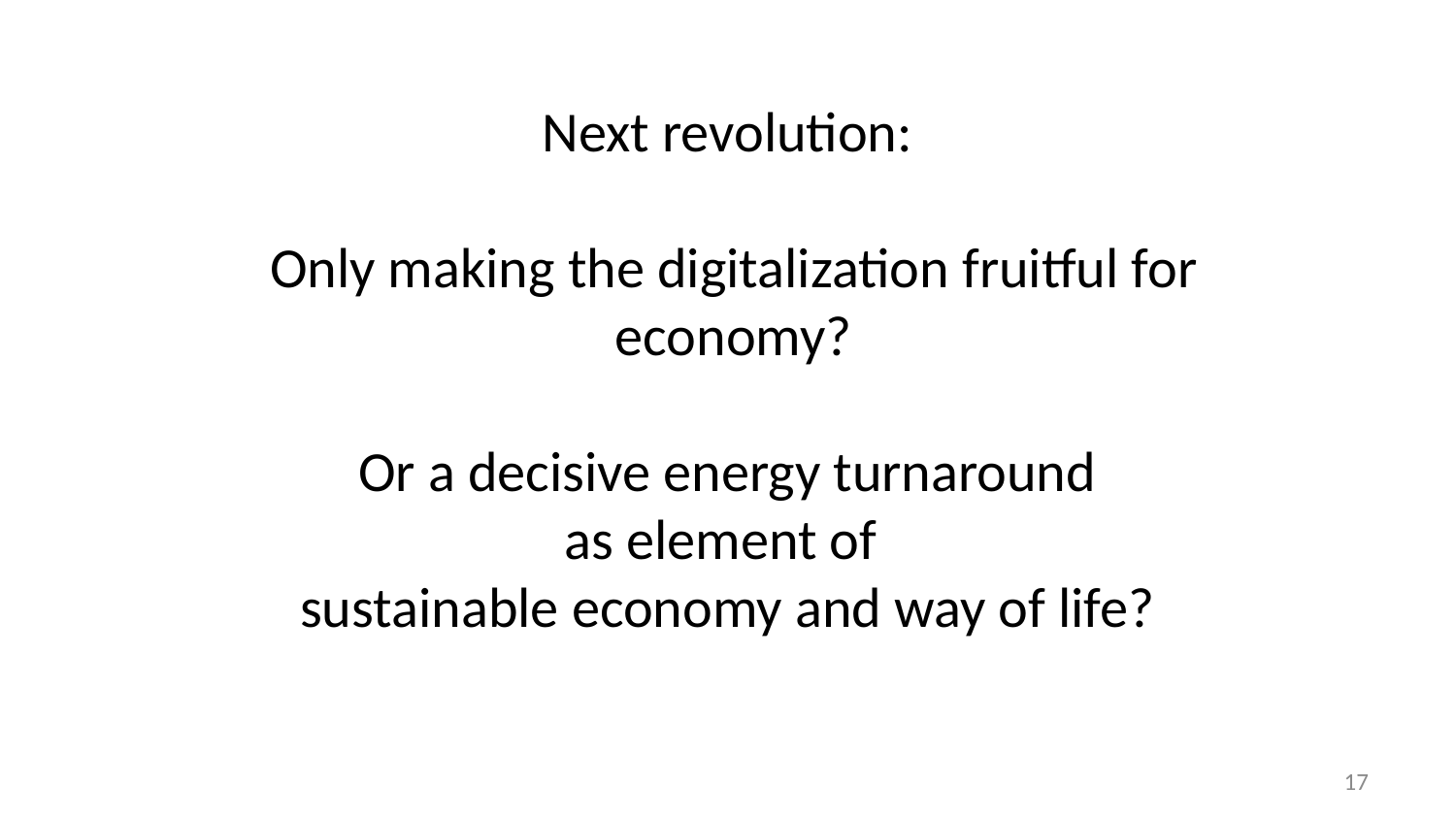

Next revolution:

Only making the digitalization fruitful for economy?

Or a decisive energy turnaround
as element of
sustainable economy and way of life?
17